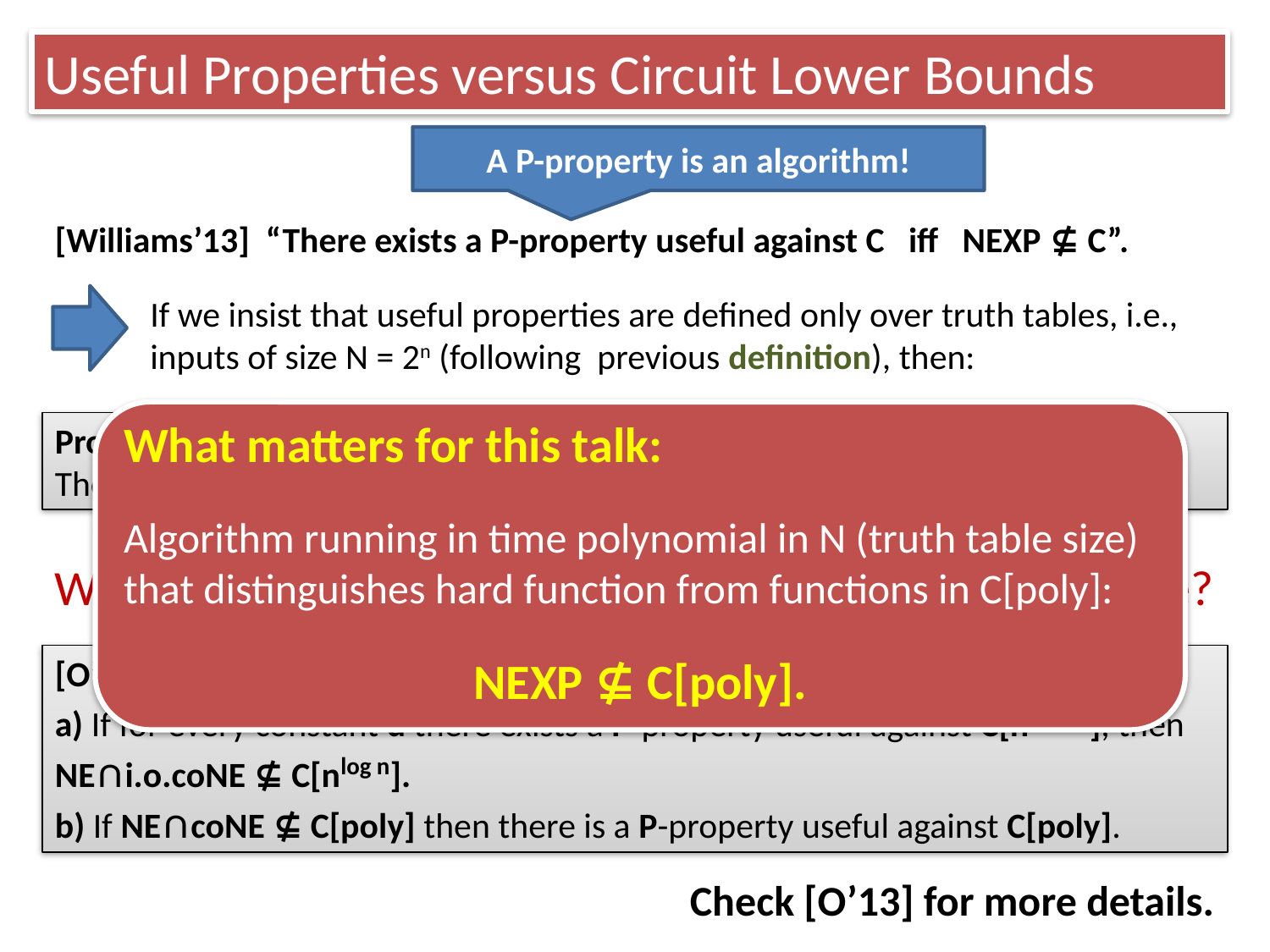

Useful Properties versus Circuit Lower Bounds
A P-property is an algorithm!
[Williams’13]  “There exists a P-property useful against C   iff   NEXP ⊈ C”.

If we insist that useful properties are defined only over truth tables, i.e., inputs of size N = 2n (following  previous definition), then:

What matters for this talk:
Algorithm running in time polynomial in N (truth table size) that distinguishes hard function from functions in C[poly]:
NEXP ⊈ C[poly].

Proposition 1.
There exists a P/log N-property useful against C[poly]   iff   NEXP ⊈ C[poly].
What if we insist on properties computed without advice?
[O’13] Proposition 2.
a) If for every constant d there exists a P-property useful against C[nlogd n], then NE∩i.o.coNE ⊈ C[nlog n].
b) If NE∩coNE ⊈ C[poly] then there is a P-property useful against C[poly].
Check [O’13] for more details.